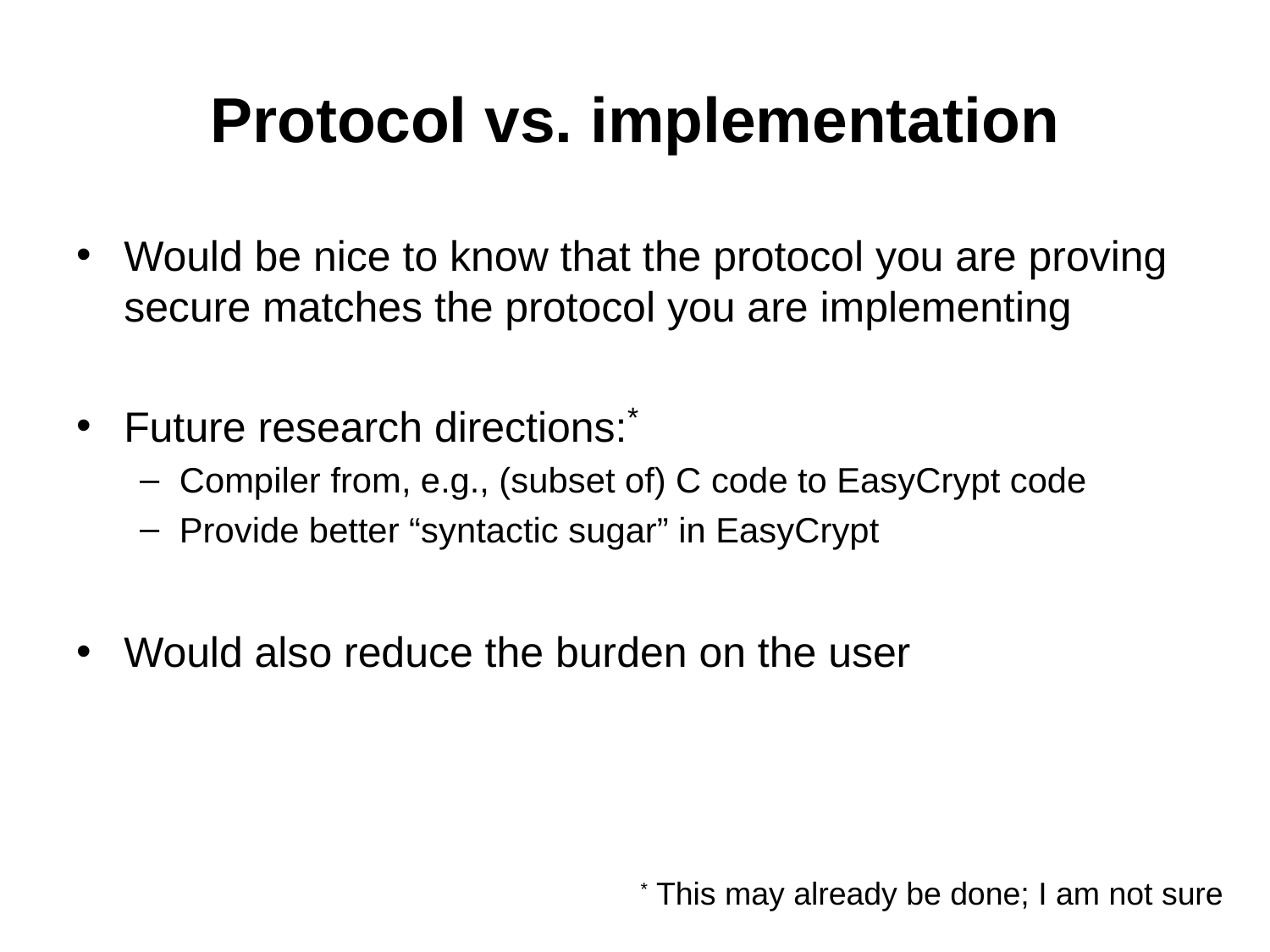

# Protocol vs. implementation
Would be nice to know that the protocol you are proving secure matches the protocol you are implementing

Future research directions:*
Compiler from, e.g., (subset of) C code to EasyCrypt code
Provide better “syntactic sugar” in EasyCrypt

Would also reduce the burden on the user
* This may already be done; I am not sure